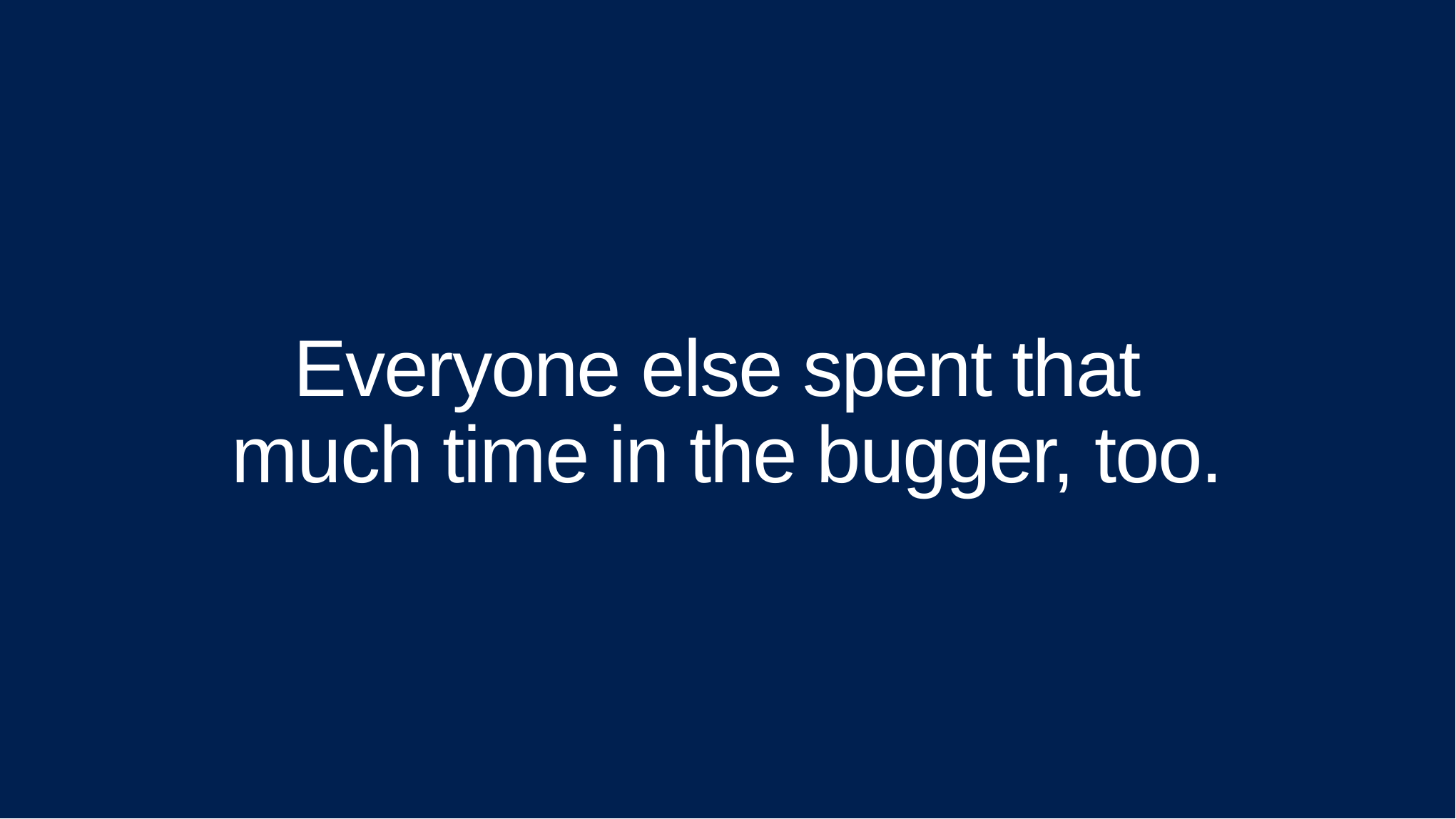

# Everyone else spent that much time in the bugger, too.